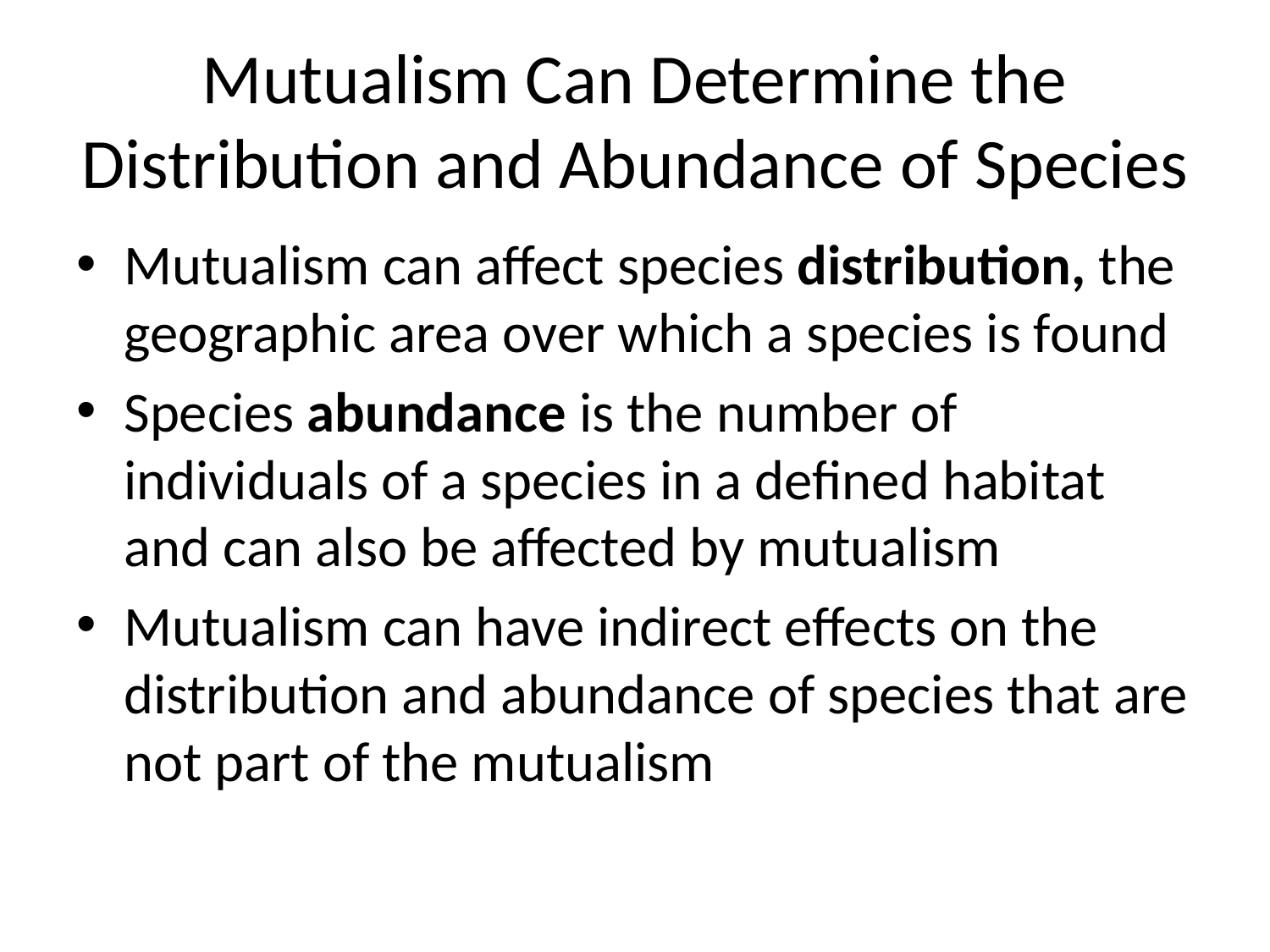

# Mutualism Can Determine the Distribution and Abundance of Species
Mutualism can affect species distribution, the geographic area over which a species is found
Species abundance is the number of individuals of a species in a defined habitat and can also be affected by mutualism
Mutualism can have indirect effects on the distribution and abundance of species that are not part of the mutualism